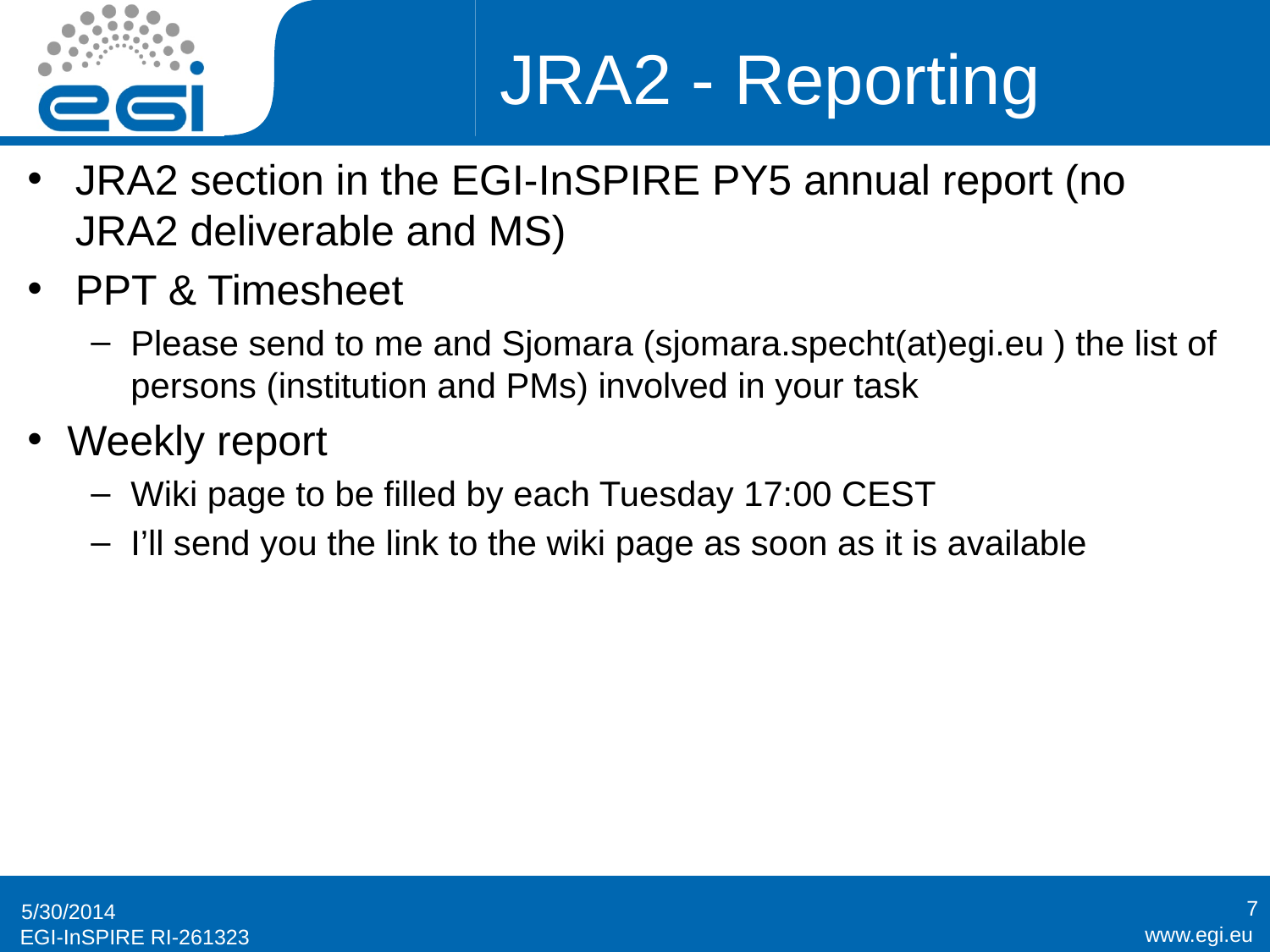

# JRA2 - Reporting
JRA2 section in the EGI-InSPIRE PY5 annual report (no JRA2 deliverable and MS)
PPT & Timesheet
Please send to me and Sjomara (sjomara.specht(at)egi.eu ) the list of persons (institution and PMs) involved in your task
Weekly report
Wiki page to be filled by each Tuesday 17:00 CEST
I’ll send you the link to the wiki page as soon as it is available
7
5/30/2014